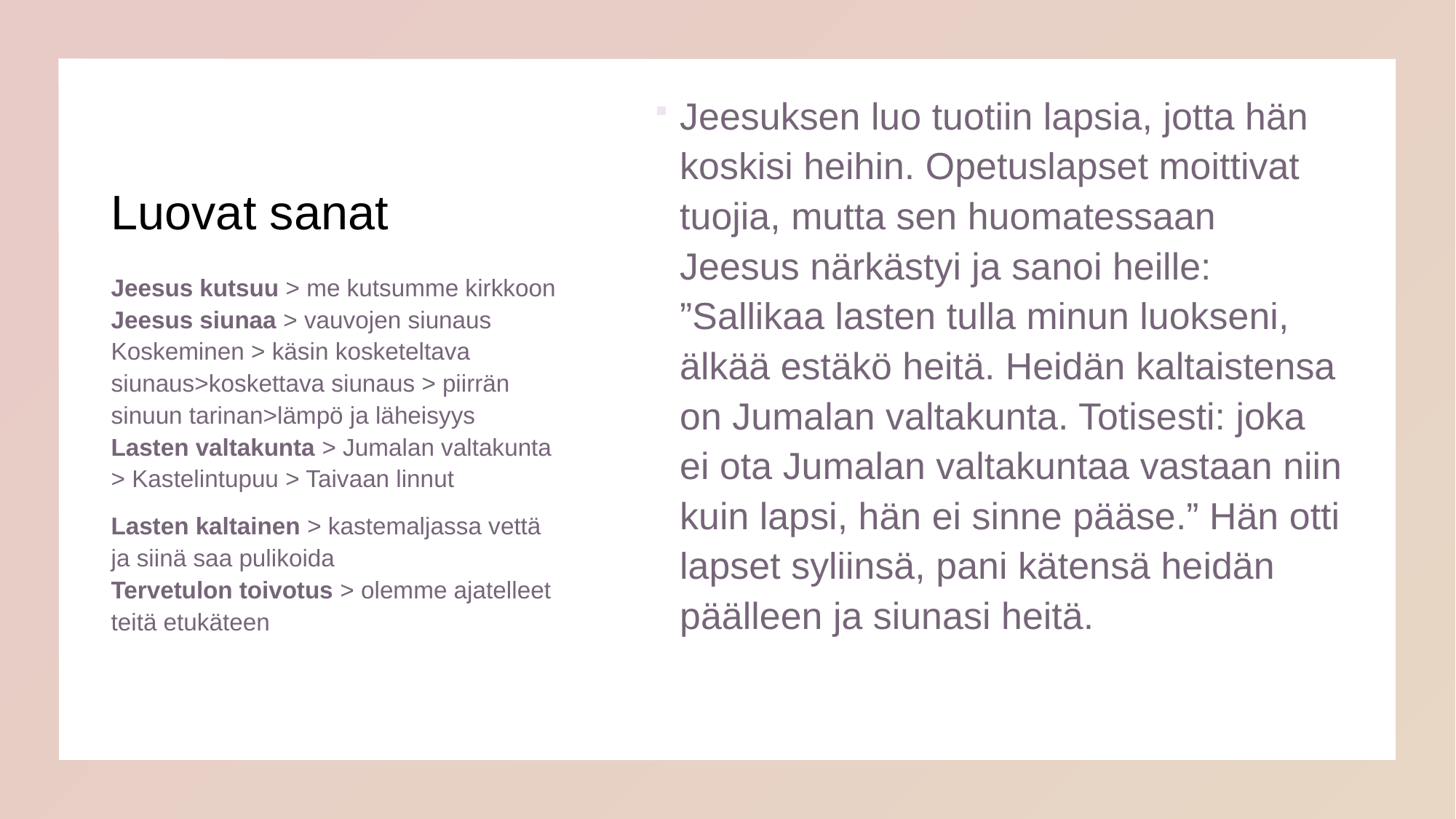

# Luovat sanat
Jeesuksen luo tuotiin lapsia, jotta hän koskisi heihin. Opetuslapset moittivat tuojia, mutta sen huomatessaan Jeesus närkästyi ja sanoi heille: ”Sallikaa lasten tulla minun luokseni, älkää estäkö heitä. Heidän kaltaistensa on Jumalan valtakunta. Totisesti: joka ei ota Jumalan valtakuntaa vastaan niin kuin lapsi, hän ei sinne pääse.” Hän otti lapset syliinsä, pani kätensä heidän päälleen ja siunasi heitä.
Jeesus kutsuu > me kutsumme kirkkoon
Jeesus siunaa > vauvojen siunaus
Koskeminen > käsin kosketeltava siunaus>koskettava siunaus > piirrän sinuun tarinan>lämpö ja läheisyys
Lasten valtakunta > Jumalan valtakunta > Kastelintupuu > Taivaan linnut
Lasten kaltainen > kastemaljassa vettä ja siinä saa pulikoida
Tervetulon toivotus > olemme ajatelleet teitä etukäteen